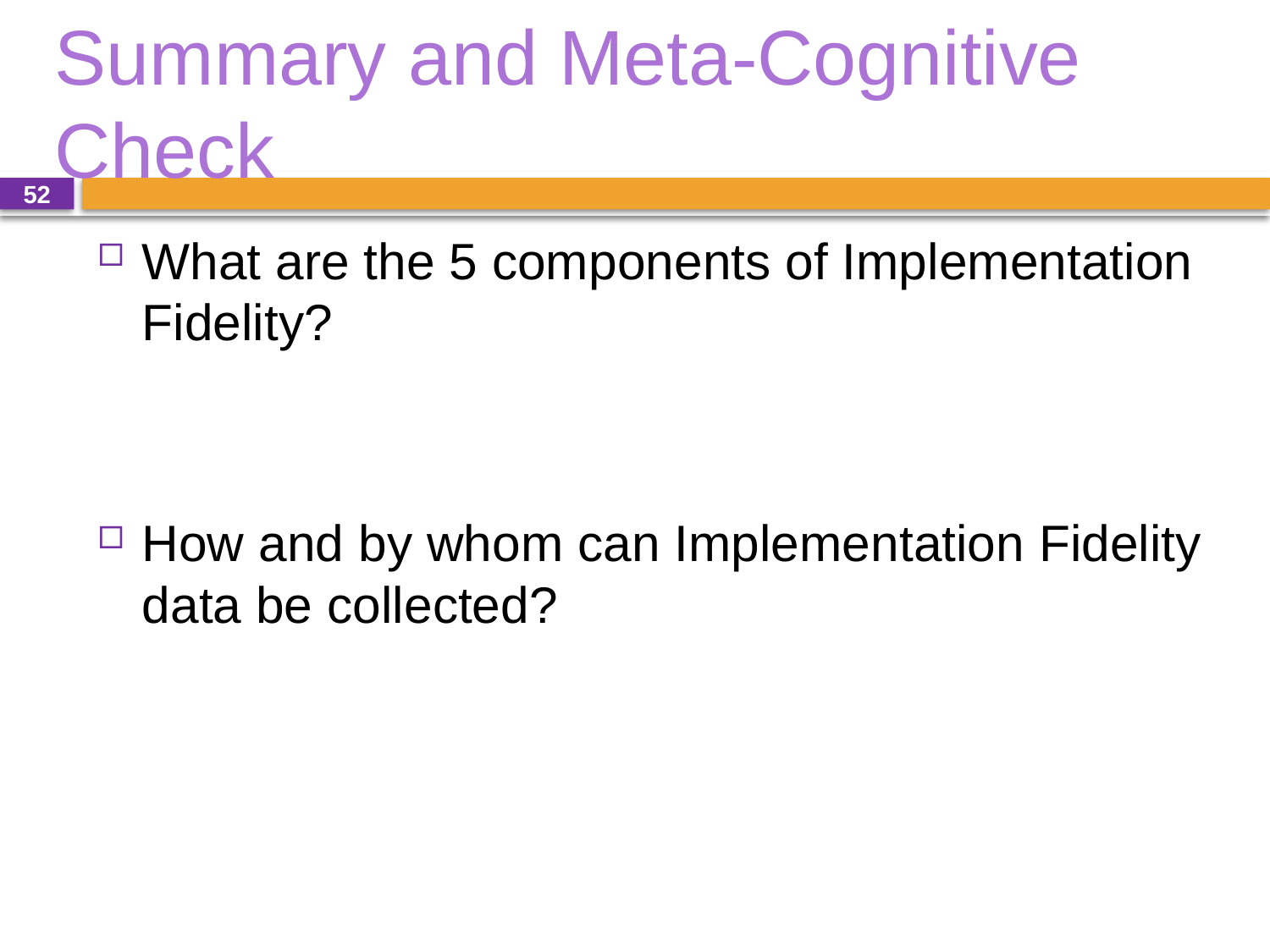

# Summary and Meta-Cognitive Check
52
What are the 5 components of Implementation Fidelity?

How and by whom can Implementation Fidelity data be collected?